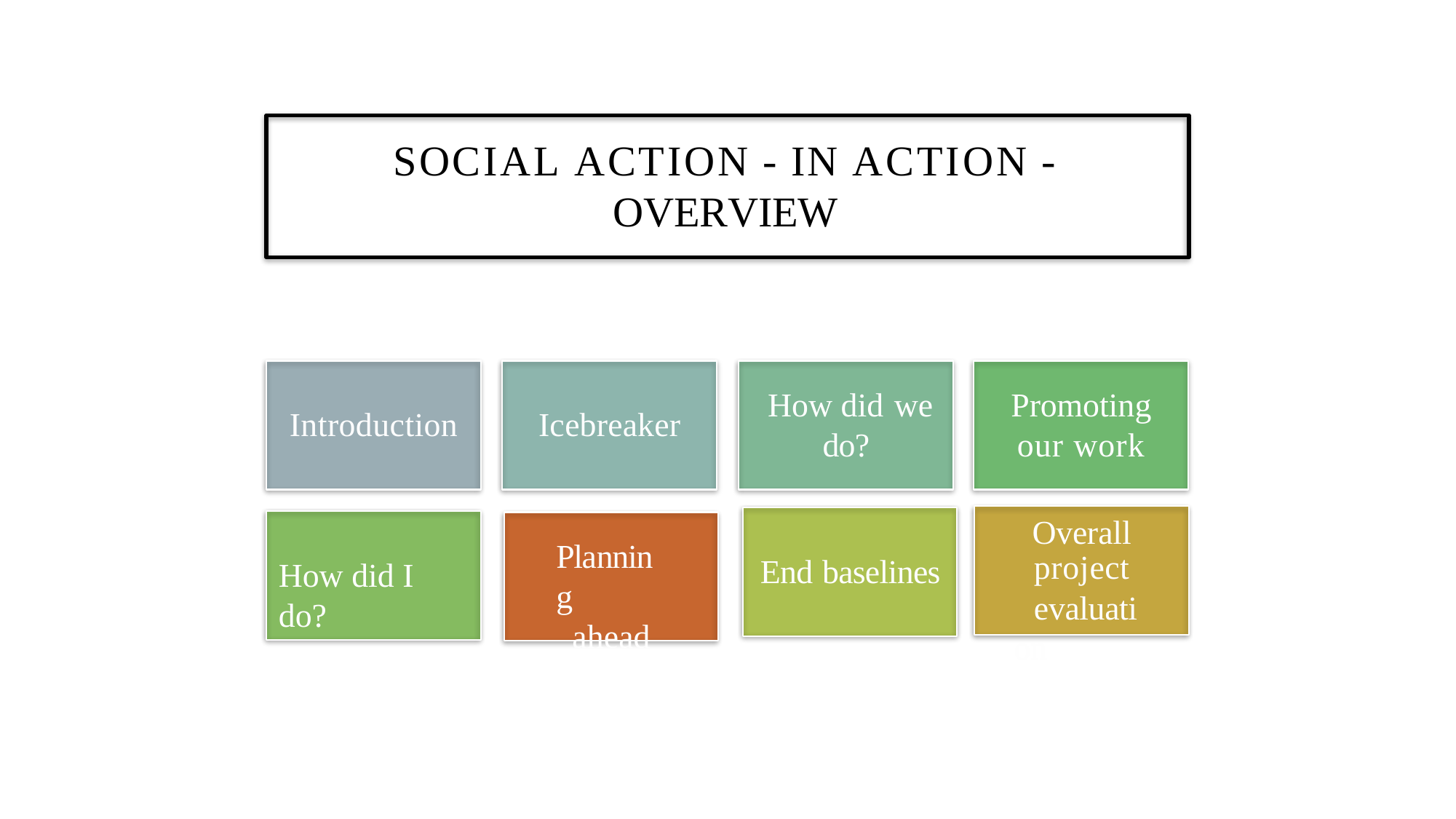

SOCIAL ACTION - IN ACTION -
OVERVIEW

How did we
do?
Promoting
our work
Introduction
Icebreaker

Overall
project
evaluation
Planning
ahead
End baselines
How did I do?